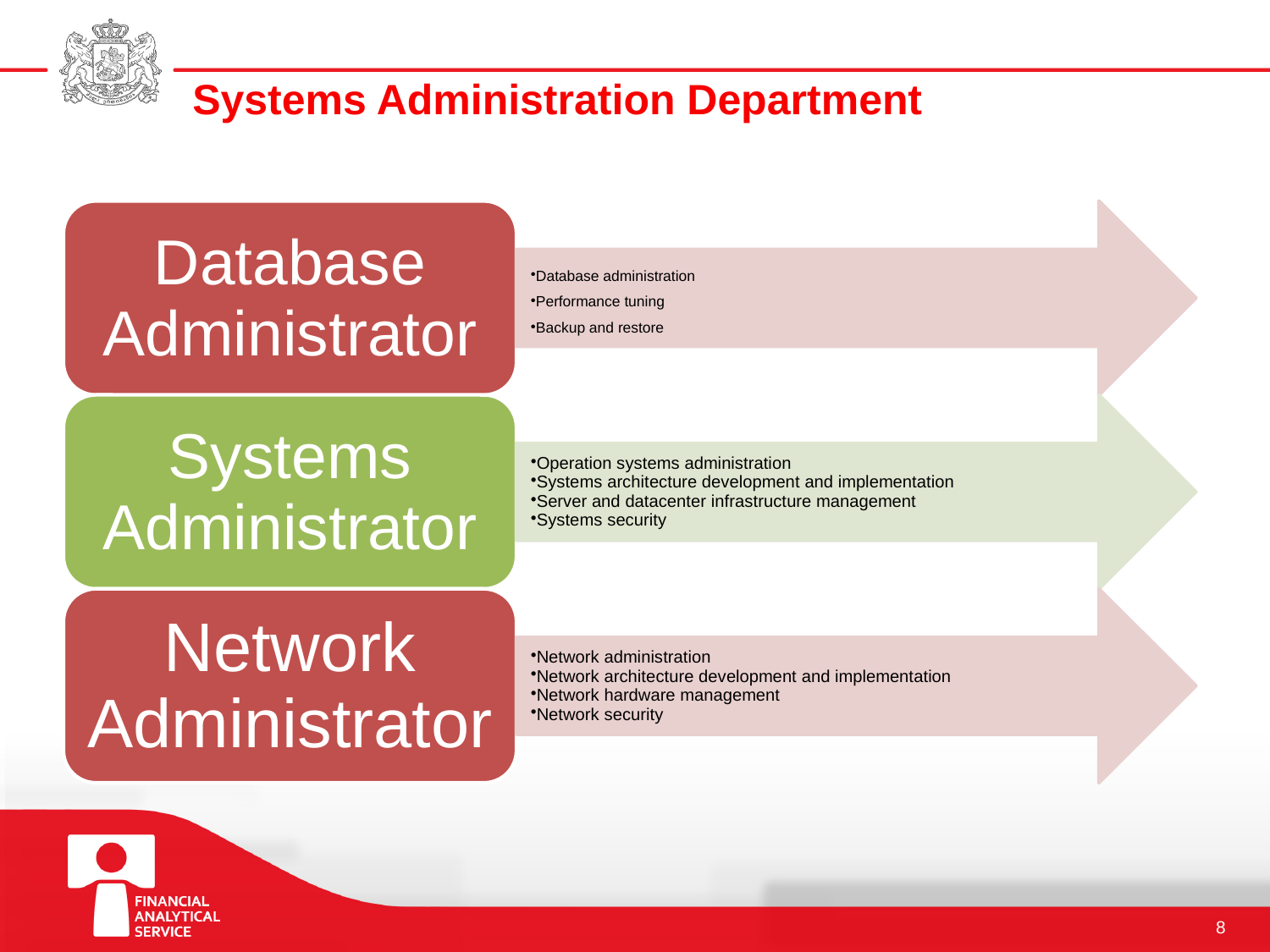

# Systems Administration Department
Database Administrator
Database administration
Systems Administrator
Operation systems administration
Performance tuning
Network Administrator
Backup and restore
Systems architecture development and implementation
Server and datacenter infrastructure management
Network administration
Network architecture development and implementation
Network hardware management
Network security
Systems security
8